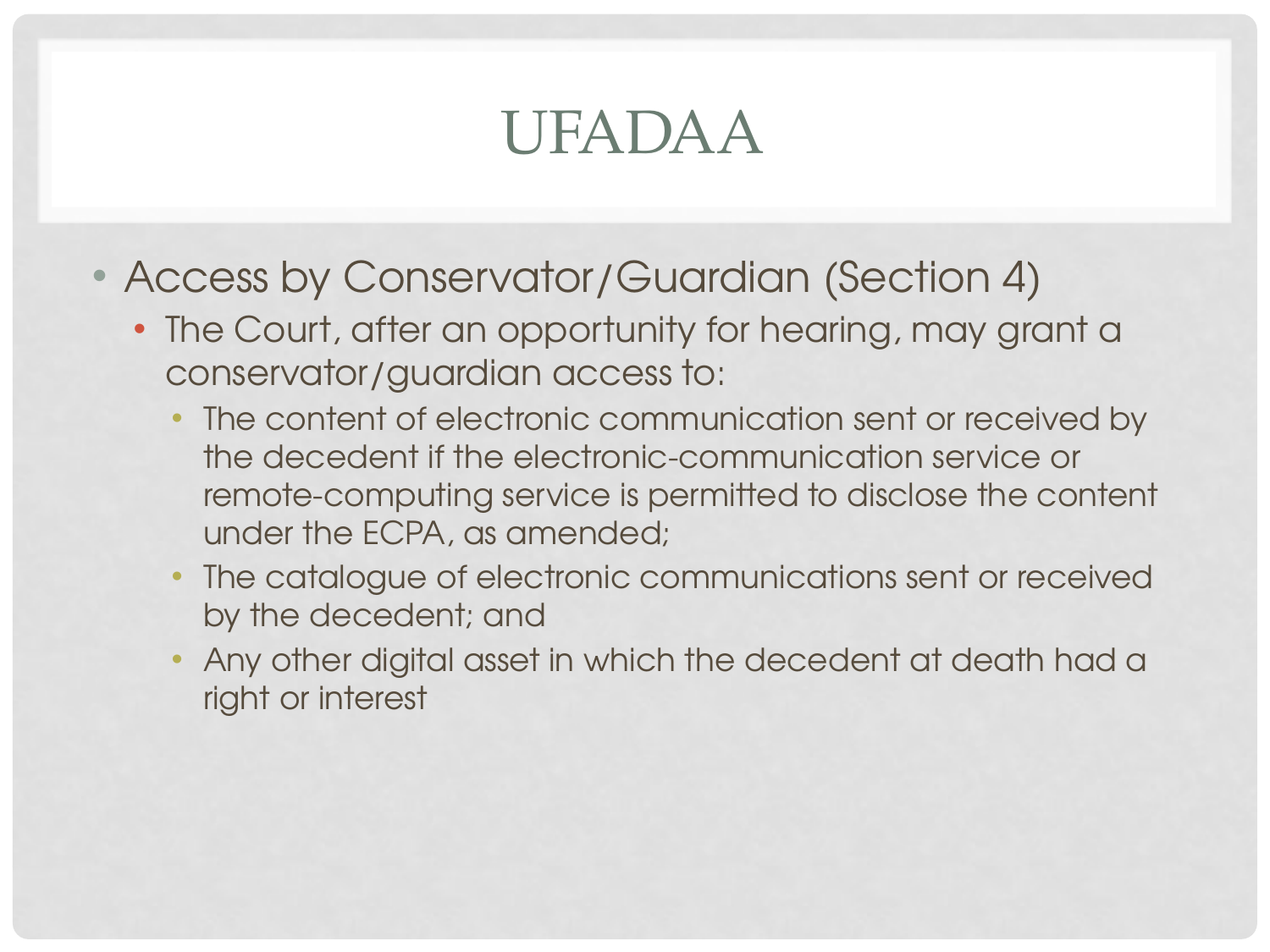

# UFADAA
Access by Conservator/Guardian (Section 4)
The Court, after an opportunity for hearing, may grant a conservator/guardian access to:
The content of electronic communication sent or received by the decedent if the electronic-communication service or remote-computing service is permitted to disclose the content under the ECPA, as amended;
The catalogue of electronic communications sent or received by the decedent; and
Any other digital asset in which the decedent at death had a right or interest